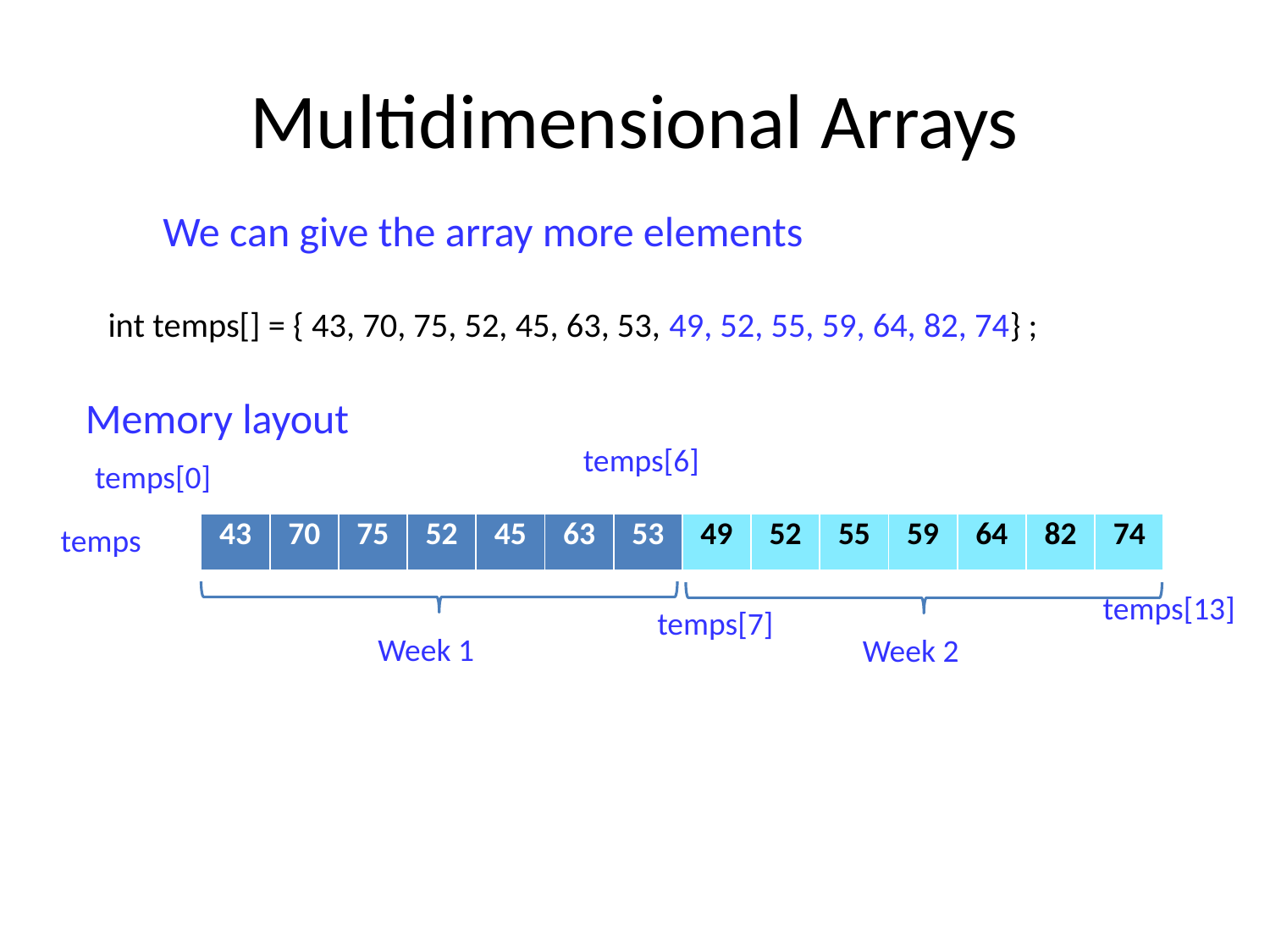

# Multidimensional Arrays
We can give the array more elements
int temps[] = { 43, 70, 75, 52, 45, 63, 53, 49, 52, 55, 59, 64, 82, 74} ;

Memory layout
temps[6]
temps[0]
temps
| 43 | 70 | 75 | 52 | 45 | 63 | 53 | 49 | 52 | 55 | 59 | 64 | 82 | 74 |
| --- | --- | --- | --- | --- | --- | --- | --- | --- | --- | --- | --- | --- | --- |
temps[13]
temps[7]
Week 1
Week 2